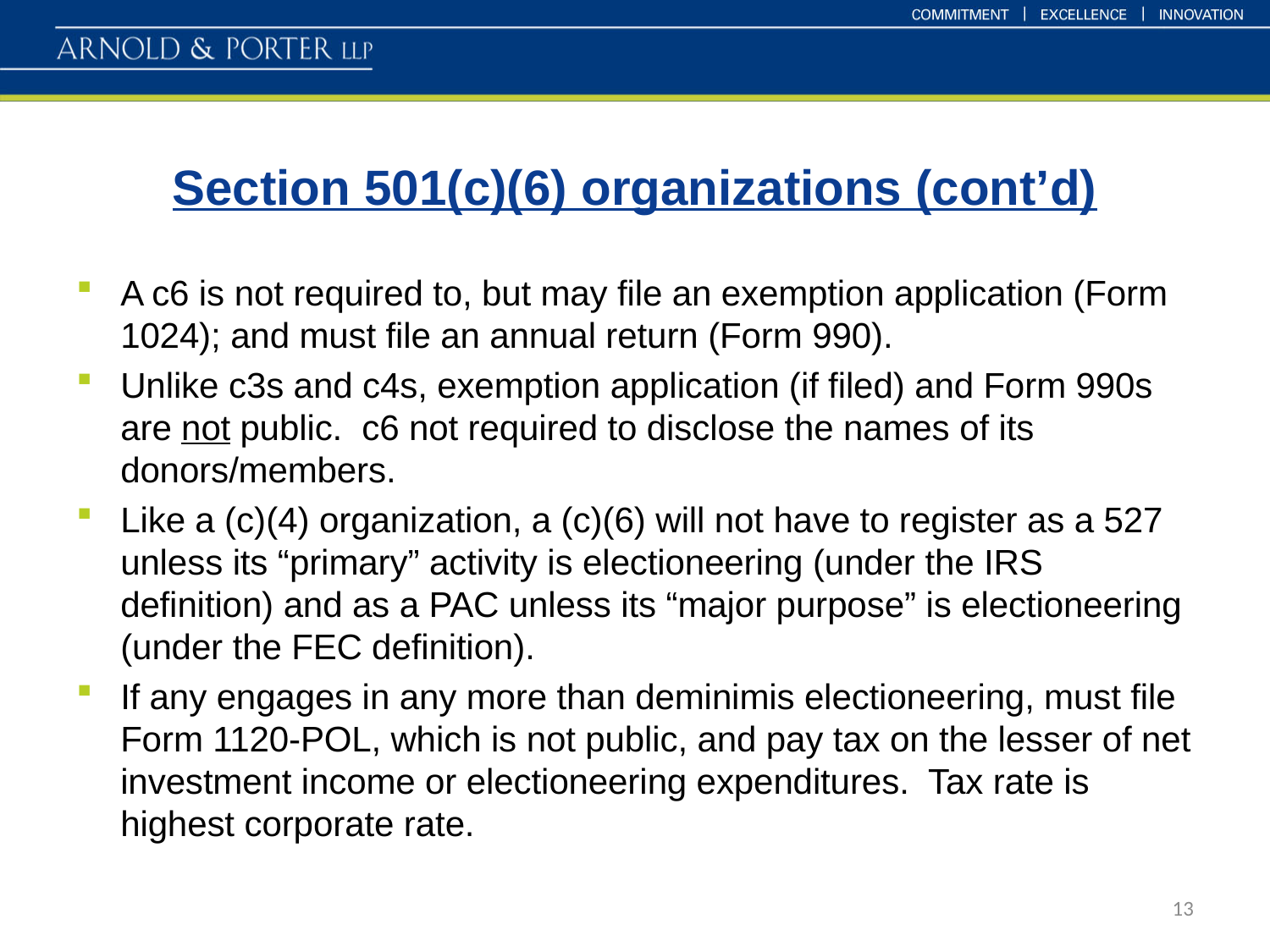

# Section 501(c)(6) organizations (cont’d)
A c6 is not required to, but may file an exemption application (Form 1024); and must file an annual return (Form 990).
Unlike c3s and c4s, exemption application (if filed) and Form 990s are not public.  c6 not required to disclose the names of its donors/members.
Like a (c)(4) organization, a (c)(6) will not have to register as a 527 unless its “primary” activity is electioneering (under the IRS definition) and as a PAC unless its “major purpose” is electioneering (under the FEC definition).
If any engages in any more than deminimis electioneering, must file Form 1120-POL, which is not public, and pay tax on the lesser of net investment income or electioneering expenditures.  Tax rate is highest corporate rate.

13